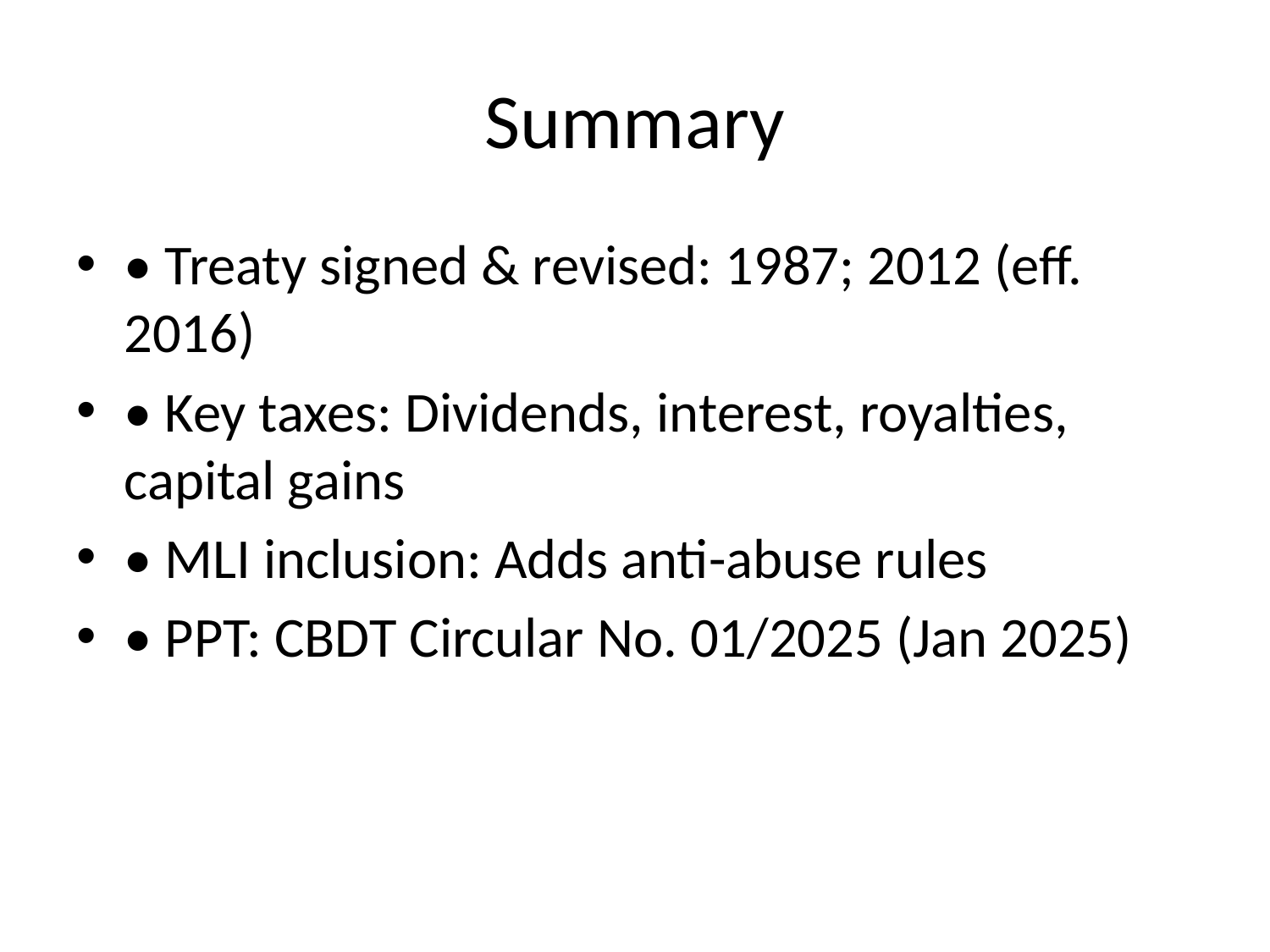

# Summary
• Treaty signed & revised: 1987; 2012 (eff. 2016)
• Key taxes: Dividends, interest, royalties, capital gains
• MLI inclusion: Adds anti-abuse rules
• PPT: CBDT Circular No. 01/2025 (Jan 2025)